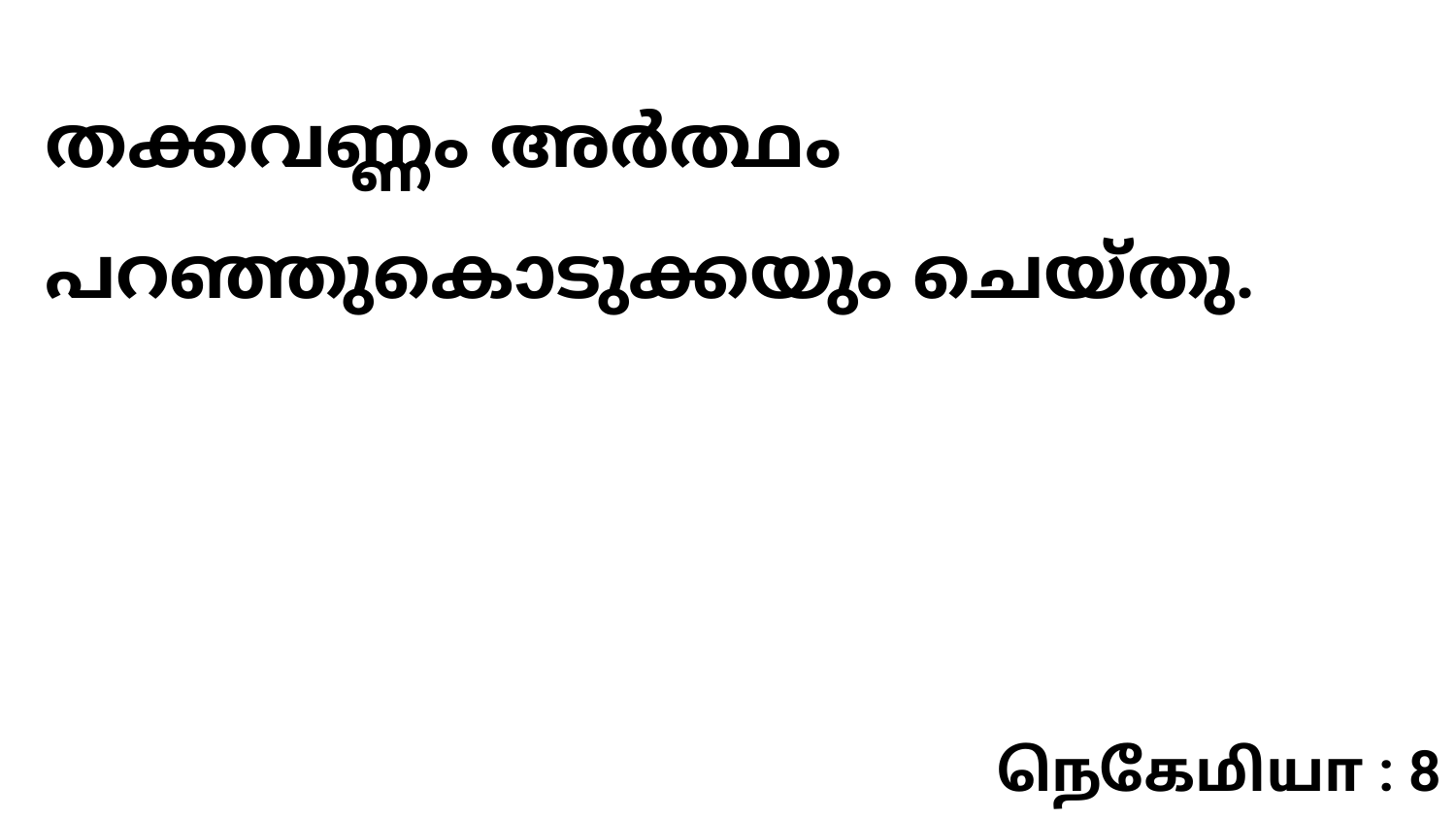

തക്കവണ്ണം അർത്ഥം പറഞ്ഞുകൊടുക്കയും ചെയ്തു.
நெகேமியா : 8